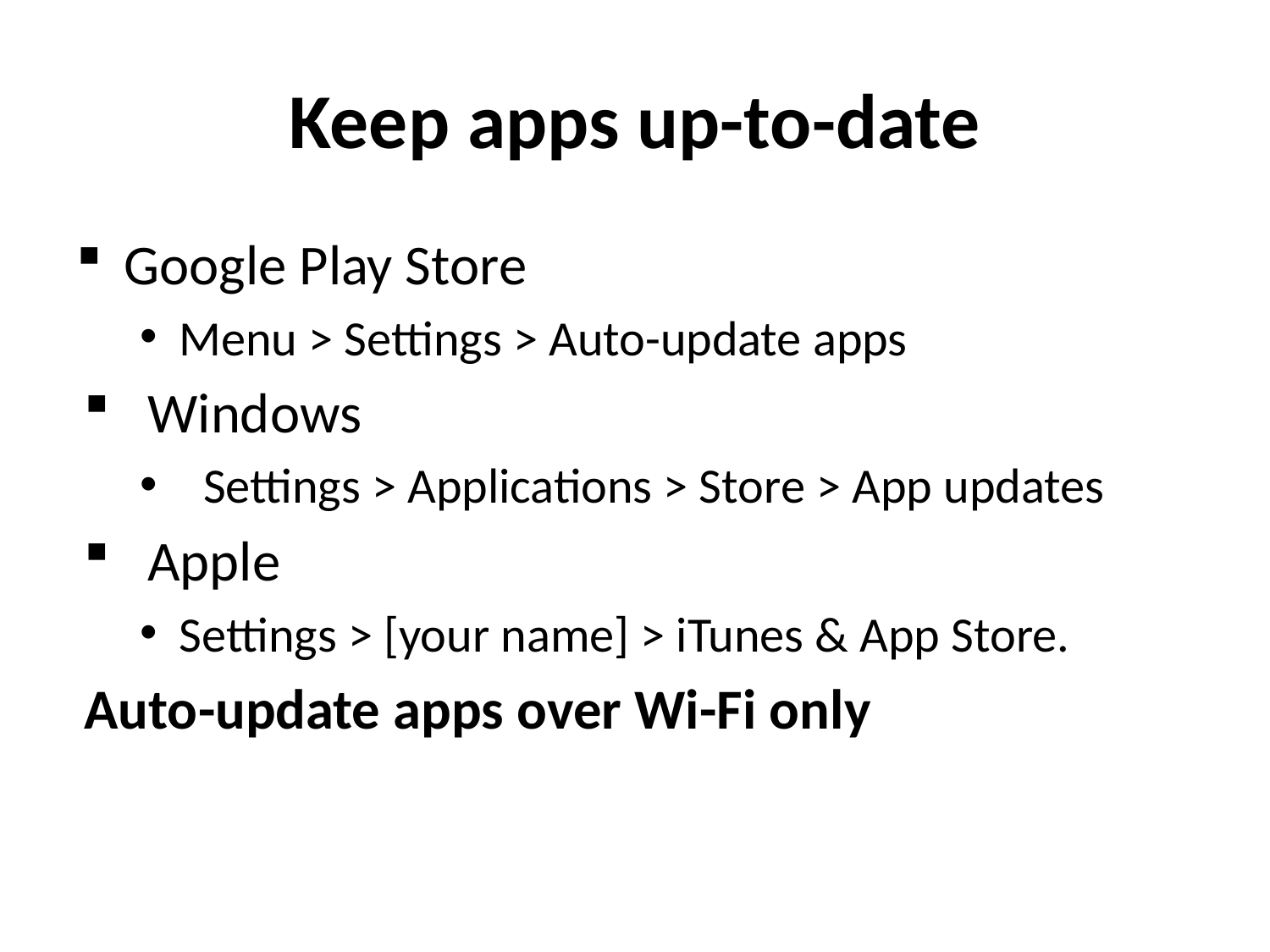

# Keep apps up-to-date
Google Play Store
Menu > Settings > Auto-update apps
Windows
Settings > Applications > Store > App updates
Apple
Settings > [your name] > iTunes & App Store.
Auto-update apps over Wi-Fi only